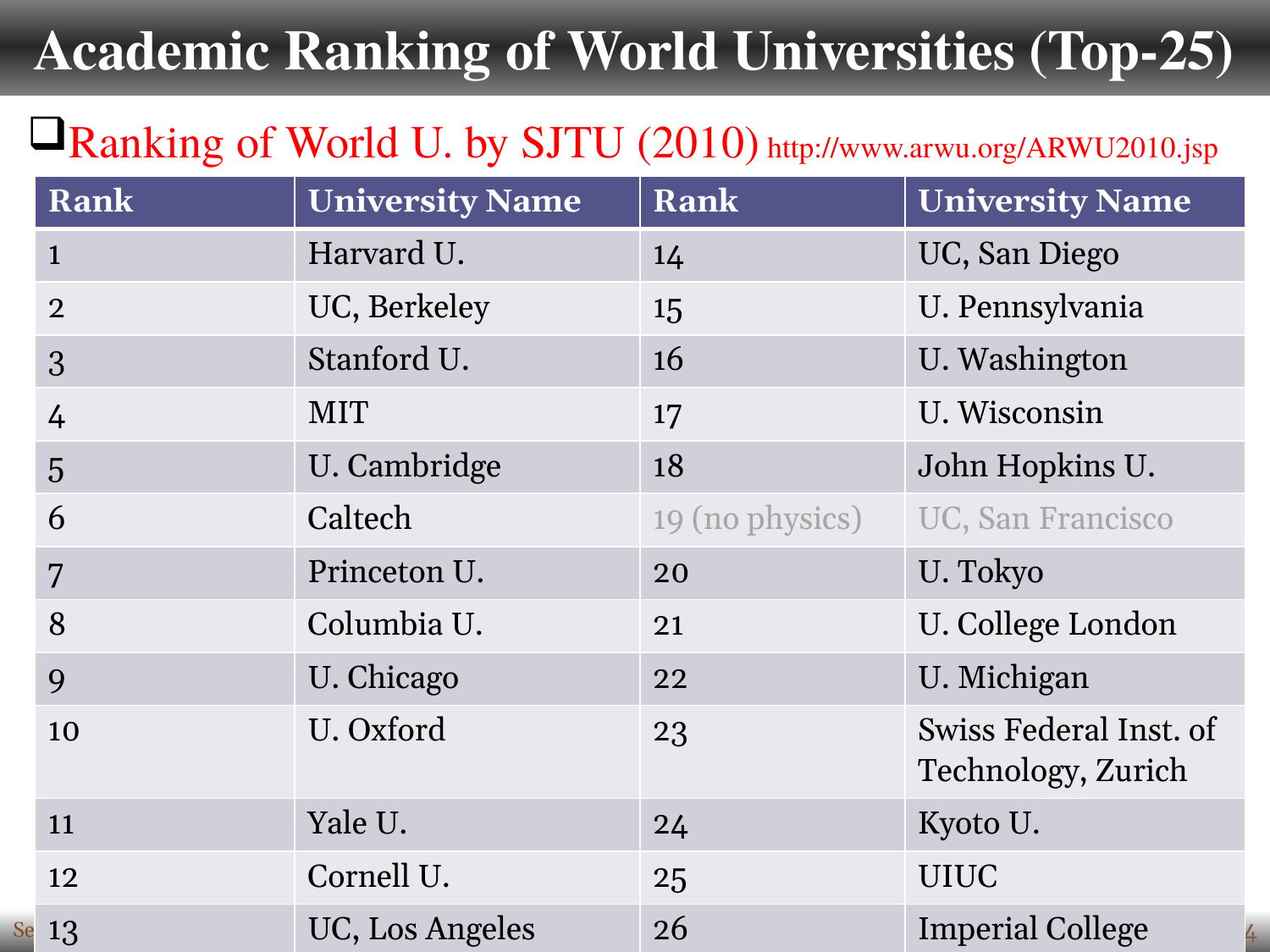

# Academic Ranking of World Universities (Top-25)
Ranking of World U. by SJTU (2010) http://www.arwu.org/ARWU2010.jsp
| Rank | University Name | Rank | University Name |
| --- | --- | --- | --- |
| 1 | Harvard U. | 14 | UC, San Diego |
| 2 | UC, Berkeley | 15 | U. Pennsylvania |
| 3 | Stanford U. | 16 | U. Washington |
| 4 | MIT | 17 | U. Wisconsin |
| 5 | U. Cambridge | 18 | John Hopkins U. |
| 6 | Caltech | 19 (no physics) | UC, San Francisco |
| 7 | Princeton U. | 20 | U. Tokyo |
| 8 | Columbia U. | 21 | U. College London |
| 9 | U. Chicago | 22 | U. Michigan |
| 10 | U. Oxford | 23 | Swiss Federal Inst. of Technology, Zurich |
| 11 | Yale U. | 24 | Kyoto U. |
| 12 | Cornell U. | 25 | UIUC |
| 13 | UC, Los Angeles | 26 | Imperial College |
September 12, 2012
Search for Higgs boson
24